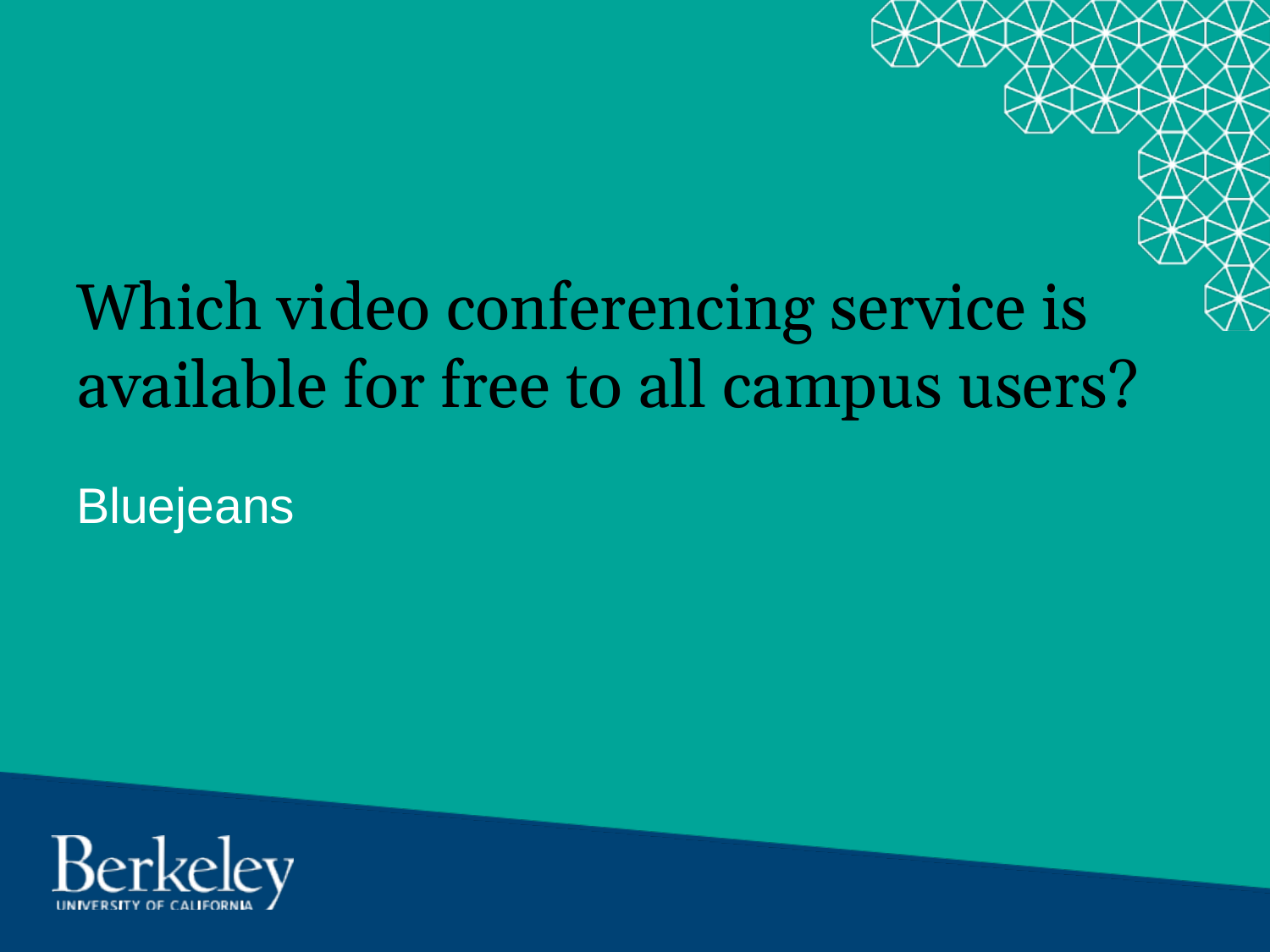

Which video conferencing service is available for free to all campus users?

Bluejeans